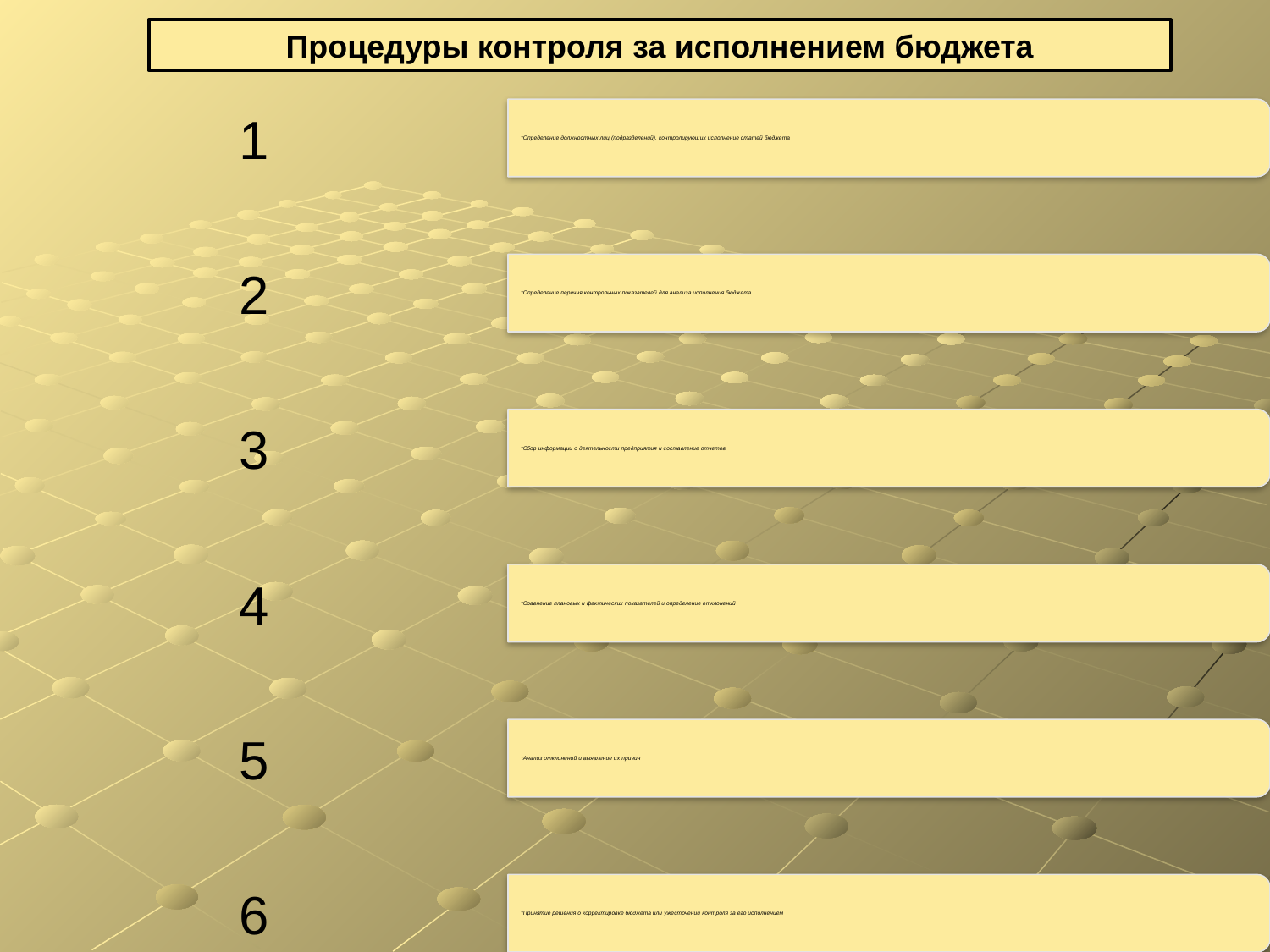

Процедуры контроля за исполнением бюджета
1
Определение должностных лиц (подразделений), контролирующих исполнение статей бюджета
2
Определение перечня контрольных показателей для анализа исполнения бюджета
3
Сбор информации о деятельности предприятия и составление отчетов
Анализ отклонений и выявление их причин
Сравнение плановых и фактических показателей и определение отклонений
4
5
Принятие решения о корректировке бюджета или ужесточении контроля за его исполнением
6